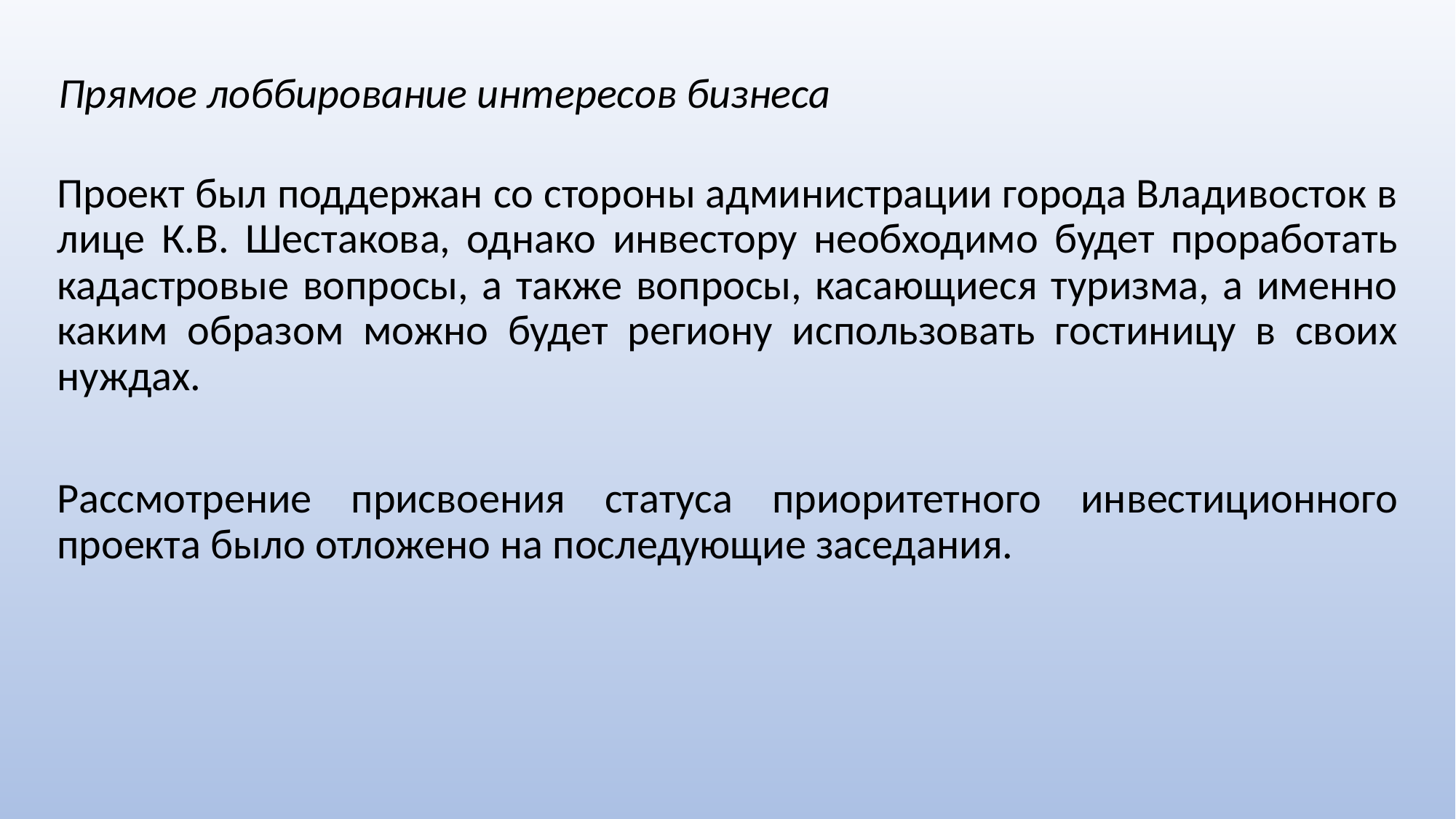

Прямое лоббирование интересов бизнеса

Проект был поддержан со стороны администрации города Владивосток в лице К.В. Шестакова, однако инвестору необходимо будет проработать кадастровые вопросы, а также вопросы, касающиеся туризма, а именно каким образом можно будет региону использовать гостиницу в своих нуждах.

Рассмотрение присвоения статуса приоритетного инвестиционного проекта было отложено на последующие заседания.